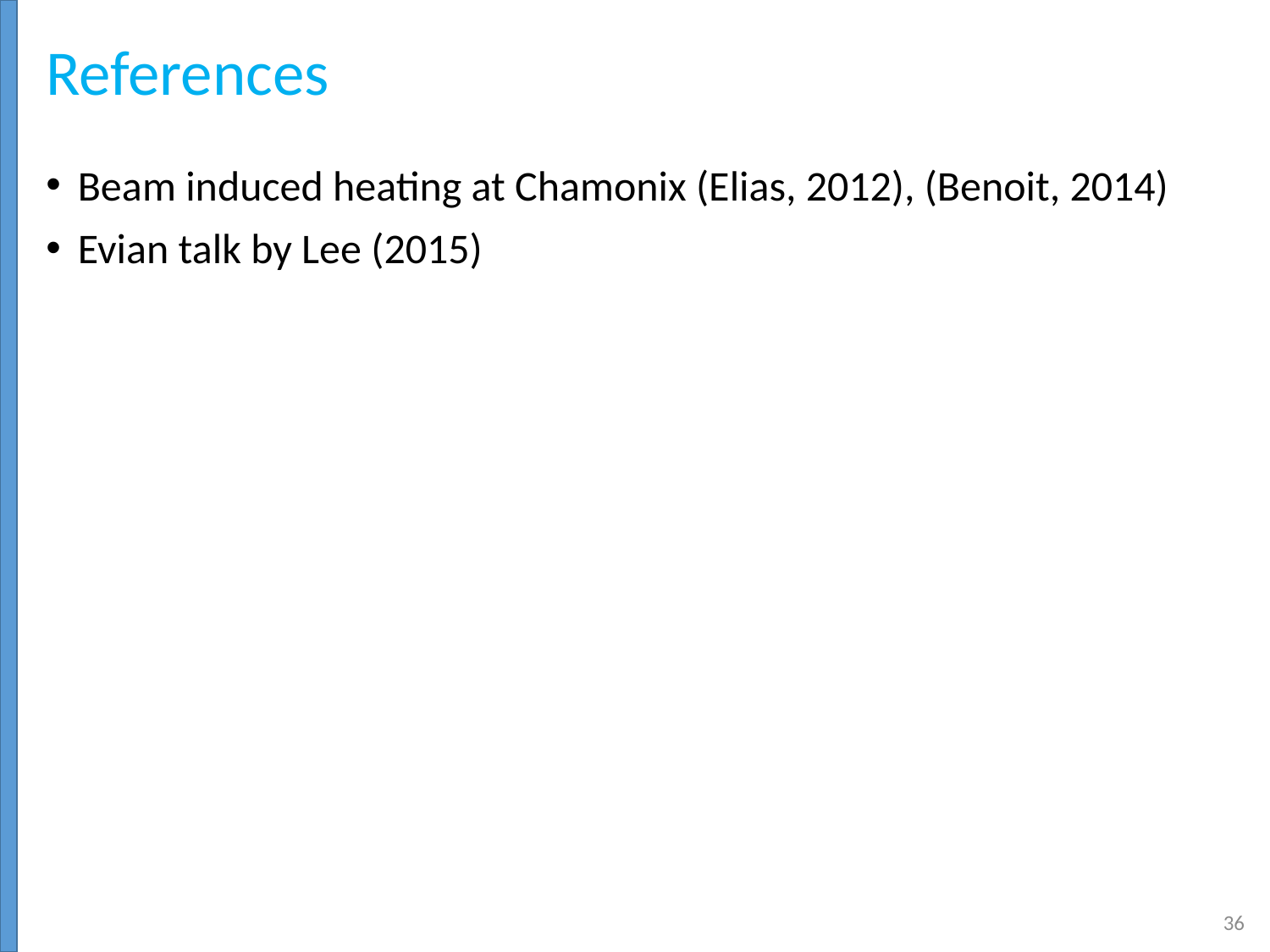

# References
Beam induced heating at Chamonix (Elias, 2012), (Benoit, 2014)
Evian talk by Lee (2015)
36